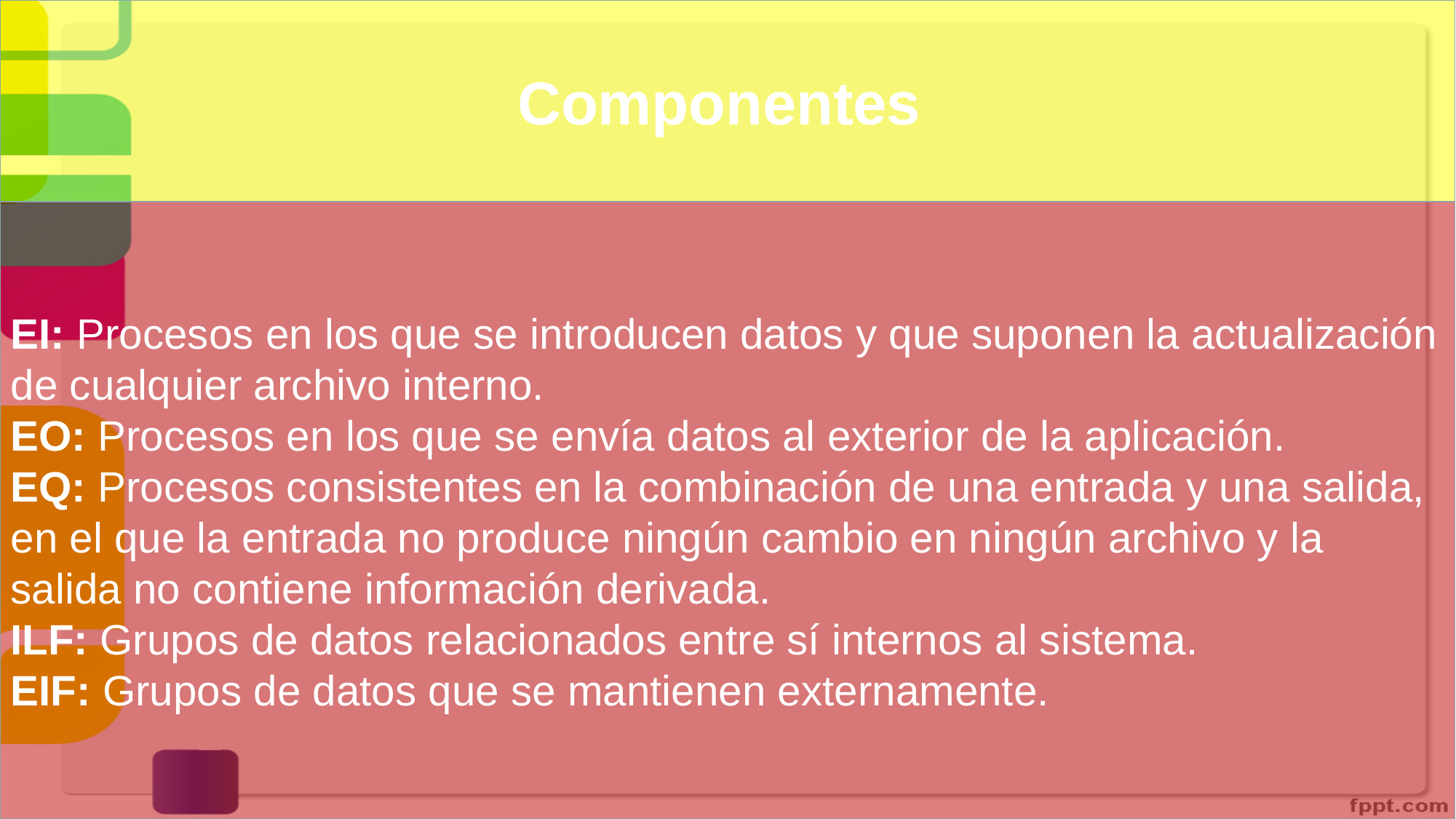

Componentes
EI: Procesos en los que se introducen datos y que suponen la actualización de cualquier archivo interno.
EO: Procesos en los que se envía datos al exterior de la aplicación.
EQ: Procesos consistentes en la combinación de una entrada y una salida, en el que la entrada no produce ningún cambio en ningún archivo y la salida no contiene información derivada.
ILF: Grupos de datos relacionados entre sí internos al sistema.
EIF: Grupos de datos que se mantienen externamente.